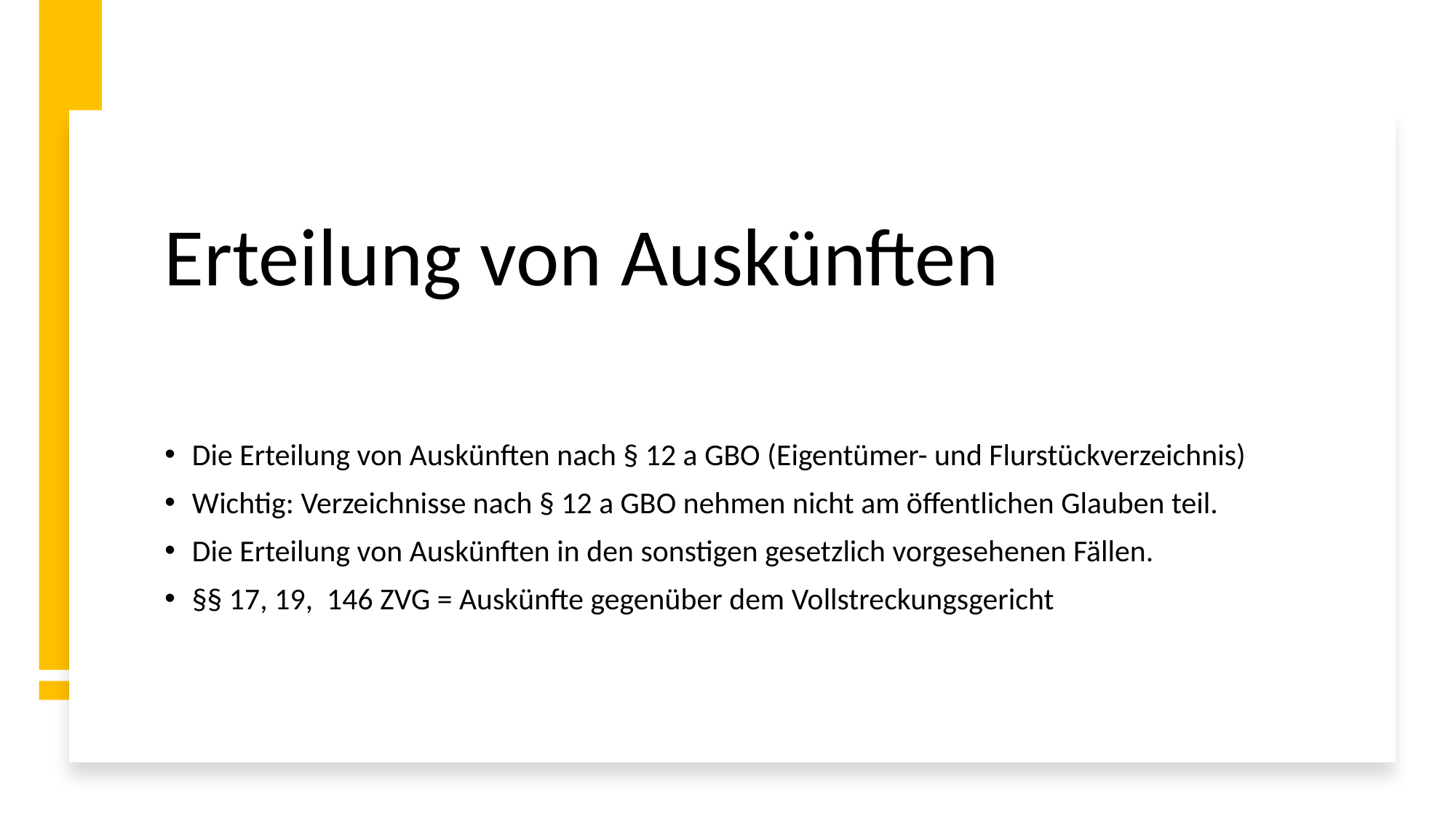

# Erteilung von Auskünften

Die Erteilung von Auskünften nach § 12 a GBO (Eigentümer- und Flurstückverzeichnis)
Wichtig: Verzeichnisse nach § 12 a GBO nehmen nicht am öffentlichen Glauben teil.
Die Erteilung von Auskünften in den sonstigen gesetzlich vorgesehenen Fällen.
§§ 17, 19,  146 ZVG = Auskünfte gegenüber dem Vollstreckungsgericht